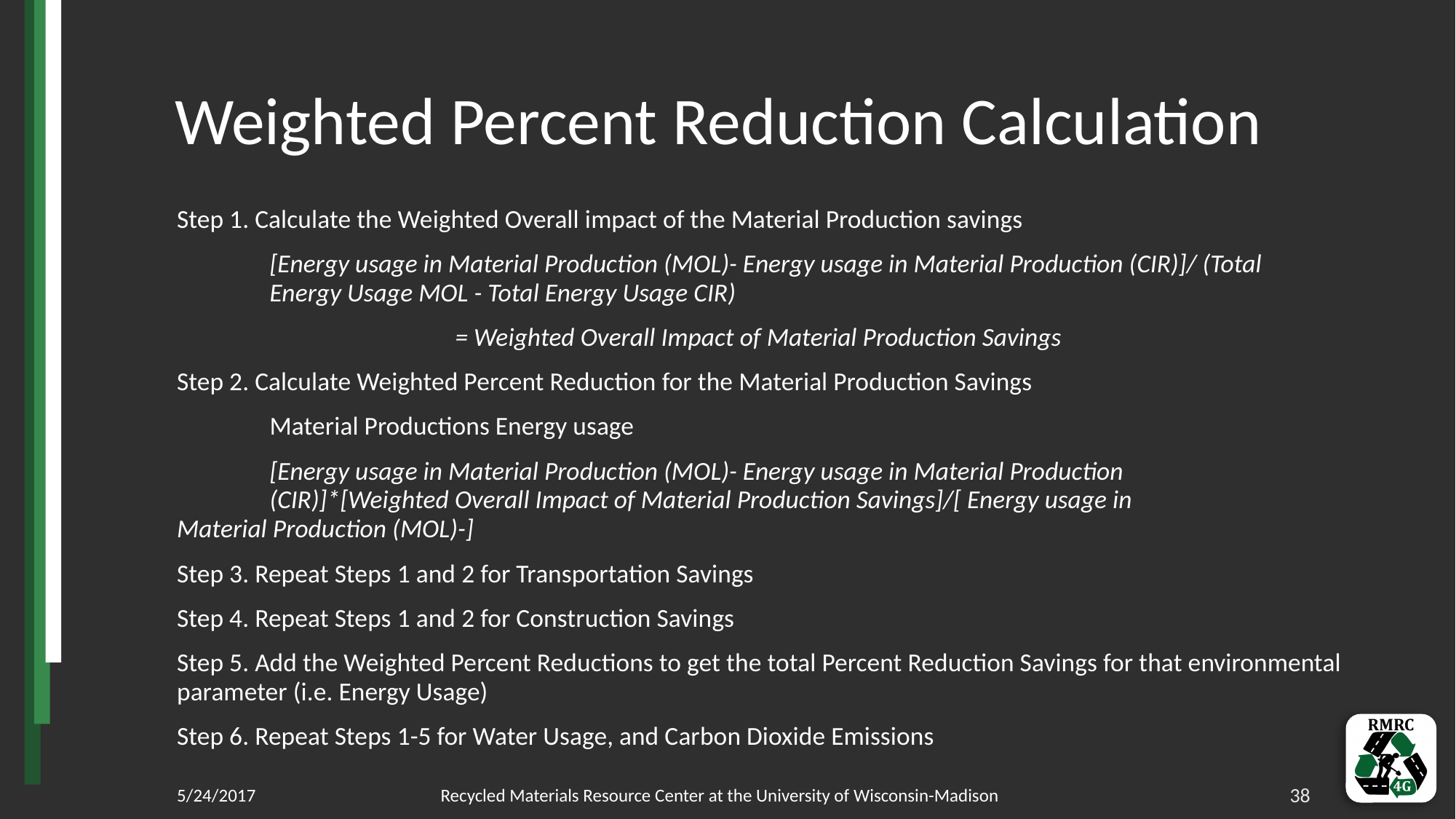

# Weighted Percent Reduction Calculation
Step 1. Calculate the Weighted Overall impact of the Material Production savings
	[Energy usage in Material Production (MOL)- Energy usage in Material Production (CIR)]/ (Total 		Energy Usage MOL - Total Energy Usage CIR)
			= Weighted Overall Impact of Material Production Savings
Step 2. Calculate Weighted Percent Reduction for the Material Production Savings
	Material Productions Energy usage
	[Energy usage in Material Production (MOL)- Energy usage in Material Production 			(CIR)]*[Weighted Overall Impact of Material Production Savings]/[ Energy usage in 		Material Production (MOL)-]
Step 3. Repeat Steps 1 and 2 for Transportation Savings
Step 4. Repeat Steps 1 and 2 for Construction Savings
Step 5. Add the Weighted Percent Reductions to get the total Percent Reduction Savings for that environmental parameter (i.e. Energy Usage)
Step 6. Repeat Steps 1-5 for Water Usage, and Carbon Dioxide Emissions
5/24/2017
Recycled Materials Resource Center at the University of Wisconsin-Madison
38